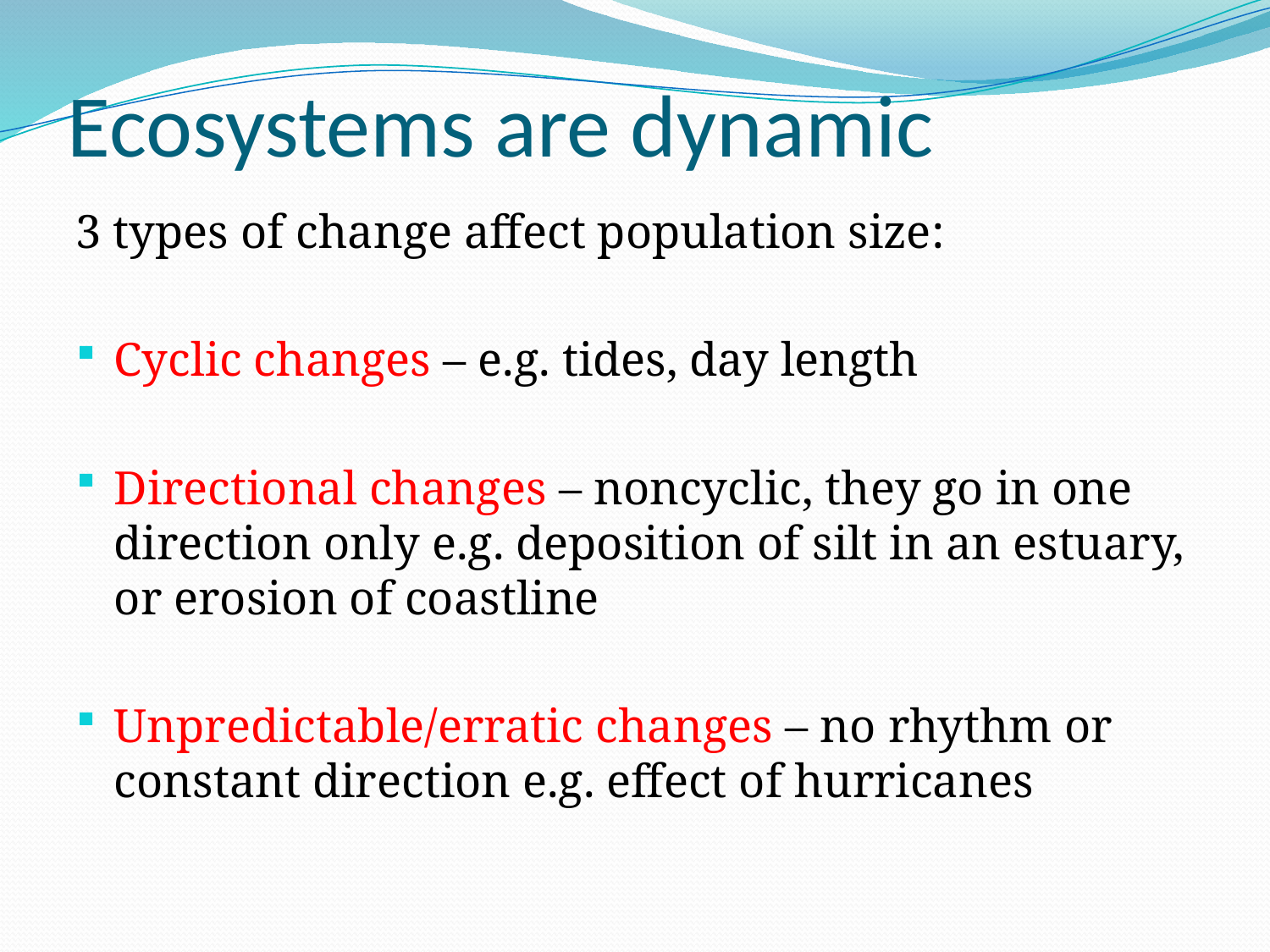

# Ecosystems are dynamic
3 types of change affect population size:

Cyclic changes – e.g. tides, day length

Directional changes – noncyclic, they go in one direction only e.g. deposition of silt in an estuary, or erosion of coastline

Unpredictable/erratic changes – no rhythm or constant direction e.g. effect of hurricanes